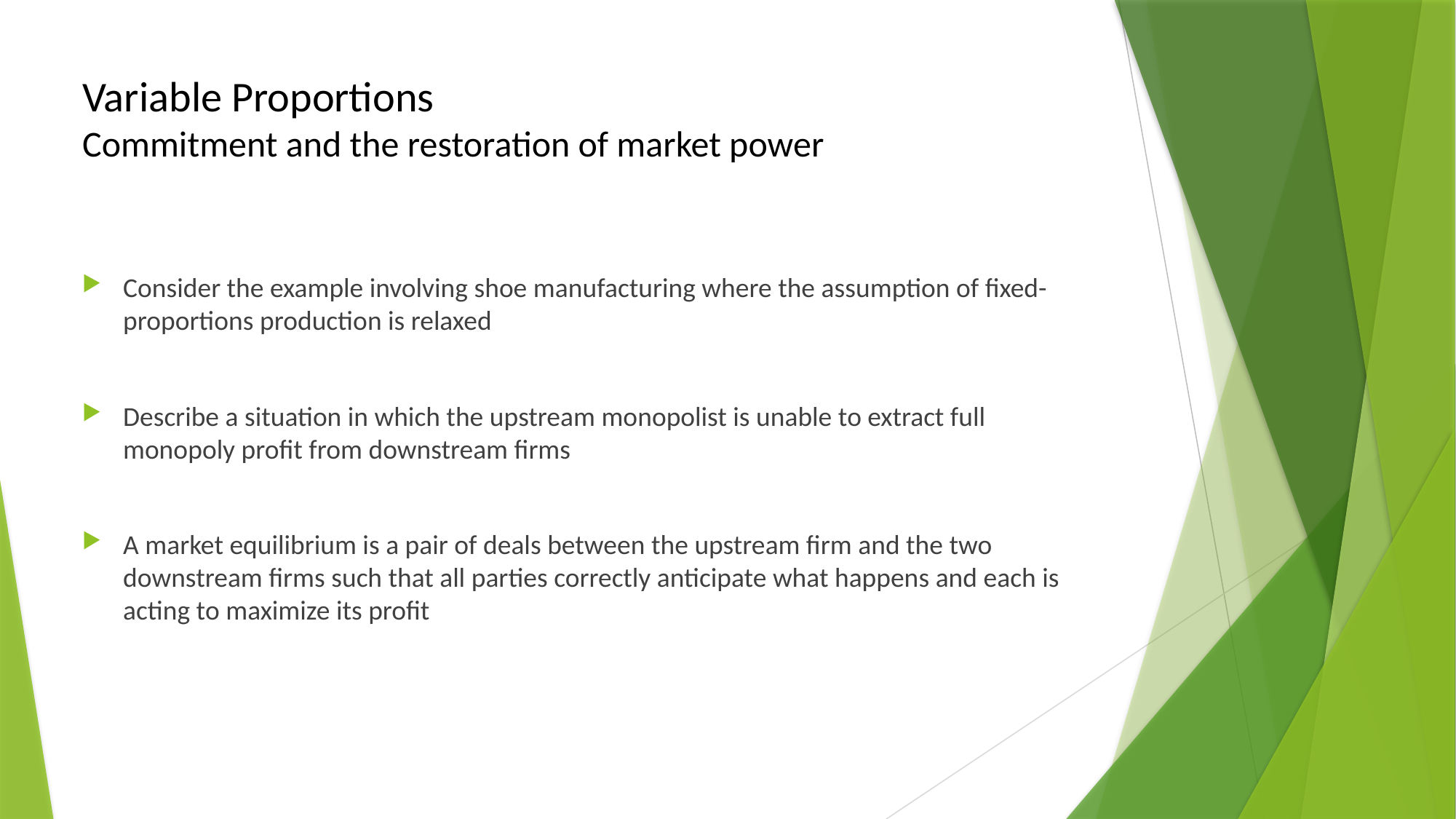

# Variable Proportions Commitment and the restoration of market power
Consider the example involving shoe manufacturing where the assumption of fixed-proportions production is relaxed

Describe a situation in which the upstream monopolist is unable to extract full monopoly profit from downstream firms

A market equilibrium is a pair of deals between the upstream firm and the two downstream firms such that all parties correctly anticipate what happens and each is acting to maximize its profit